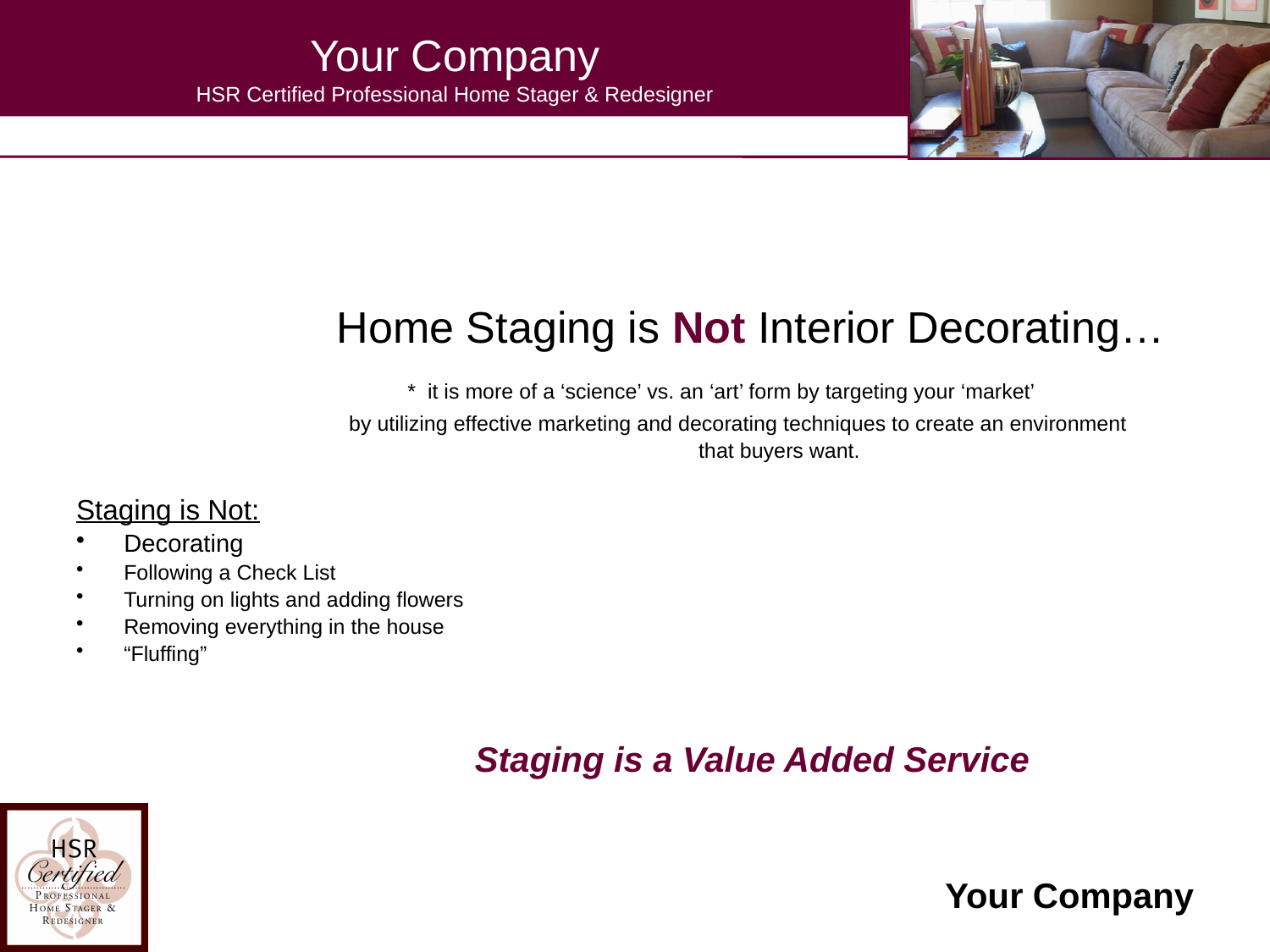

# Your Company HSR Certified Professional Home Stager & Redesigner

		       Home Staging is Not Interior Decorating…
                           *  it is more of a ‘science’ vs. an ‘art’ form by targeting your ‘market’
                                              by utilizing effective marketing and decorating techniques to create an environment
                                                                                                         that buyers want.

Staging is Not:
Decorating
Following a Check List
Turning on lights and adding flowers
Removing everything in the house
“Fluffing”

		                       Staging is a Value Added Service